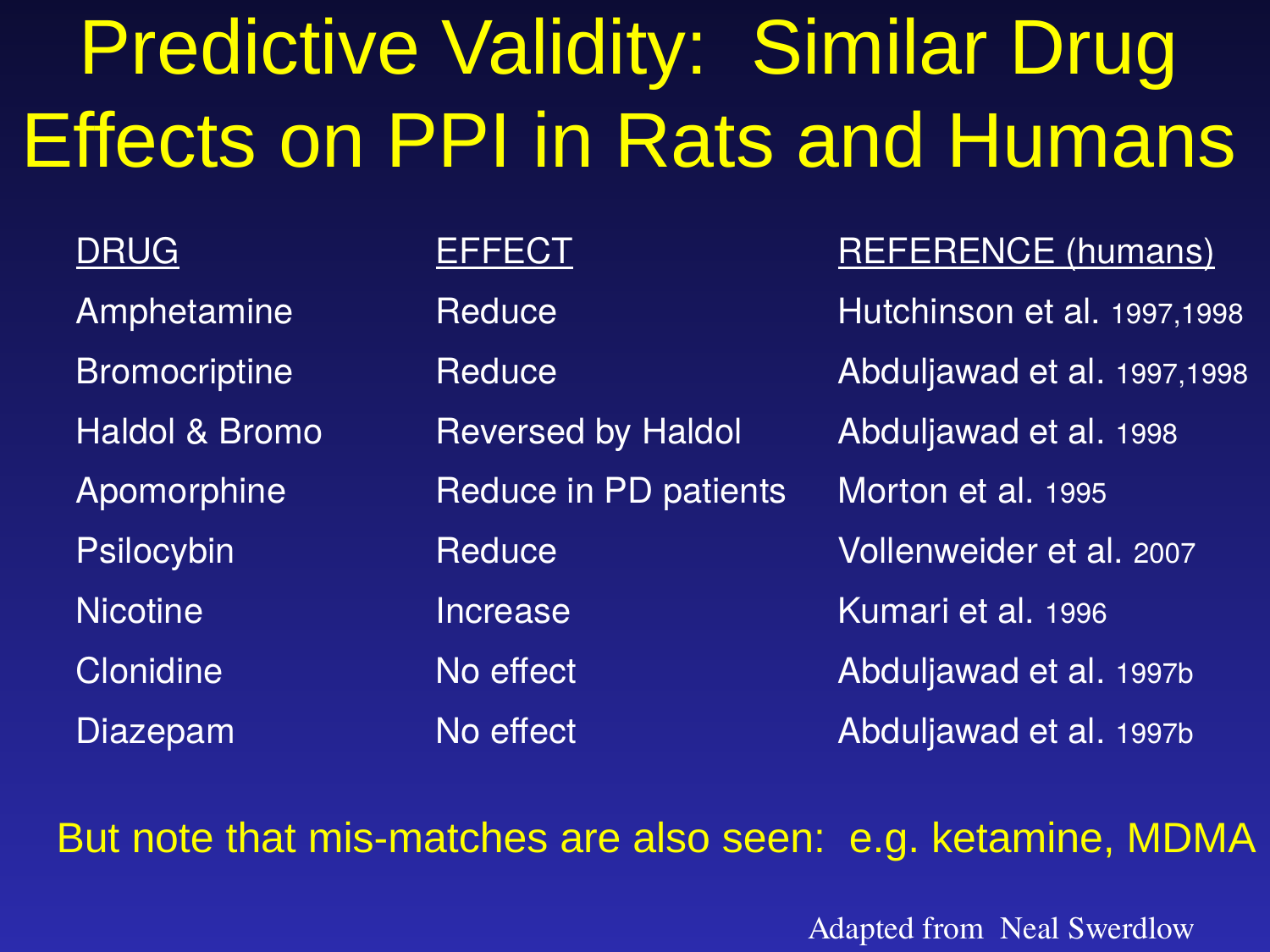

# Predictive Validity:  Similar Drug Effects on PPI in Rats and Humans
DRUG
Amphetamine
Bromocriptine
Haldol & Bromo
Apomorphine
Psilocybin
Nicotine
Clonidine
Diazepam

EFFECT
Reduce
Reduce
Reversed by Haldol
Reduce in PD patients
Reduce
Increase
No effect
No effect
REFERENCE (humans)
Hutchinson et al. 1997,1998
Abduljawad et al. 1997,1998
Abduljawad et al. 1998
Morton et al. 1995
Vollenweider et al. 2007
Kumari et al. 1996
Abduljawad et al. 1997b
Abduljawad et al. 1997b
But note that mis-matches are also seen:  e.g. ketamine, MDMA
Adapted from  Neal Swerdlow